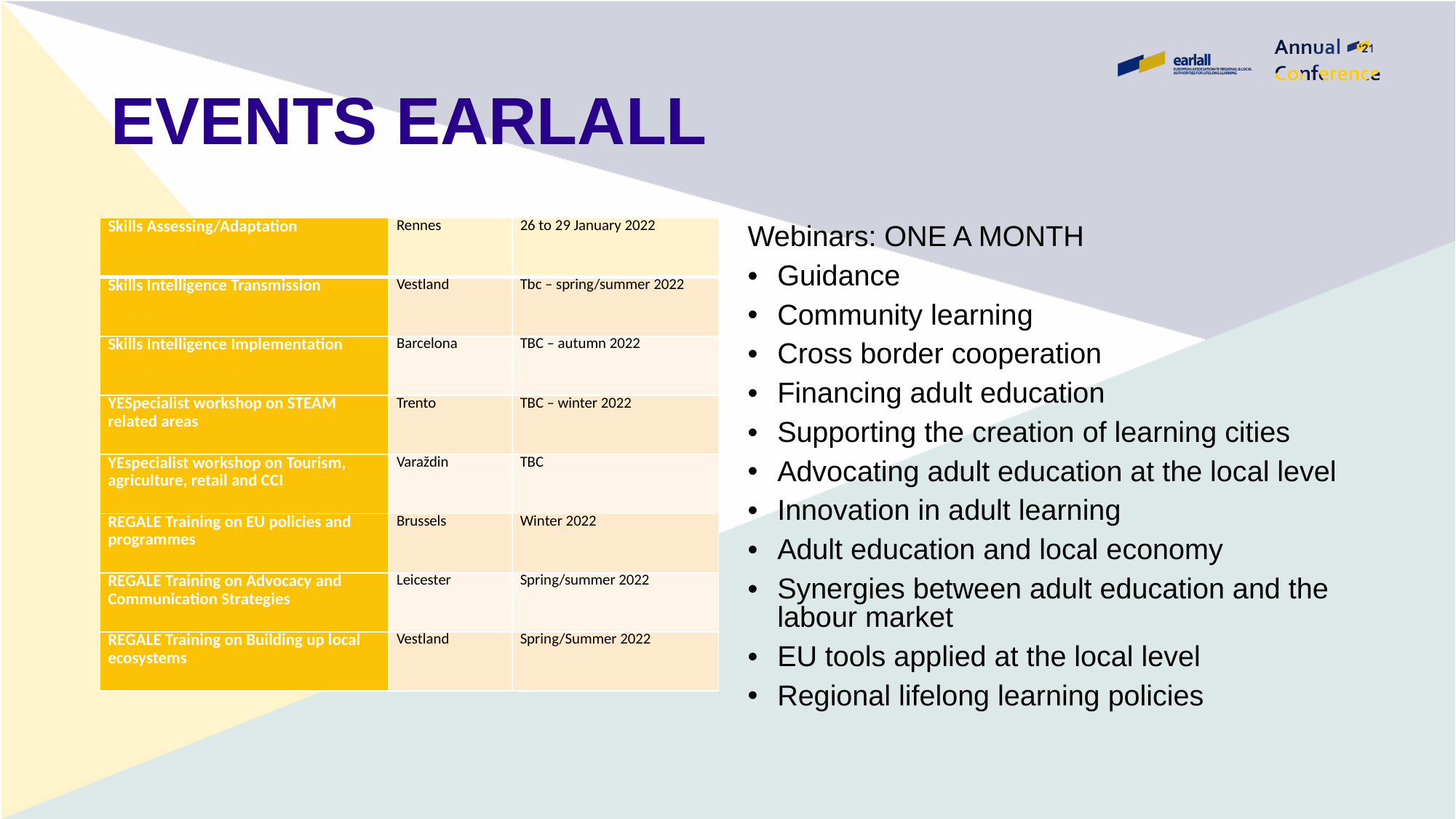

# EVENTS EARLALL
| Skills Assessing/Adaptation https://s4stride.eu | Rennes | 26 to 29 January 2022 |
| --- | --- | --- |
| Skills Intelligence Transmission https://s4stride.eu | Vestland | Tbc – spring/summer 2022 |
| Skills Intelligence Implementation https://s4stride.eu | Barcelona | TBC – autumn 2022 |
| YESpecialist workshop on STEAM related areas | Trento | TBC – winter 2022 |
| YEspecialist workshop on Tourism, agriculture, retail and CCI | Varaždin | TBC |
| REGALE Training on EU policies and programmes | Brussels | Winter 2022 |
| REGALE Training on Advocacy and Communication Strategies | Leicester | Spring/summer 2022 |
| REGALE Training on Building up local ecosystems | Vestland | Spring/Summer 2022 |
Webinars: ONE A MONTH
Guidance
Community learning
Cross border cooperation
Financing adult education
Supporting the creation of learning cities
Advocating adult education at the local level
Innovation in adult learning
Adult education and local economy
Synergies between adult education and the labour market
EU tools applied at the local level
Regional lifelong learning policies